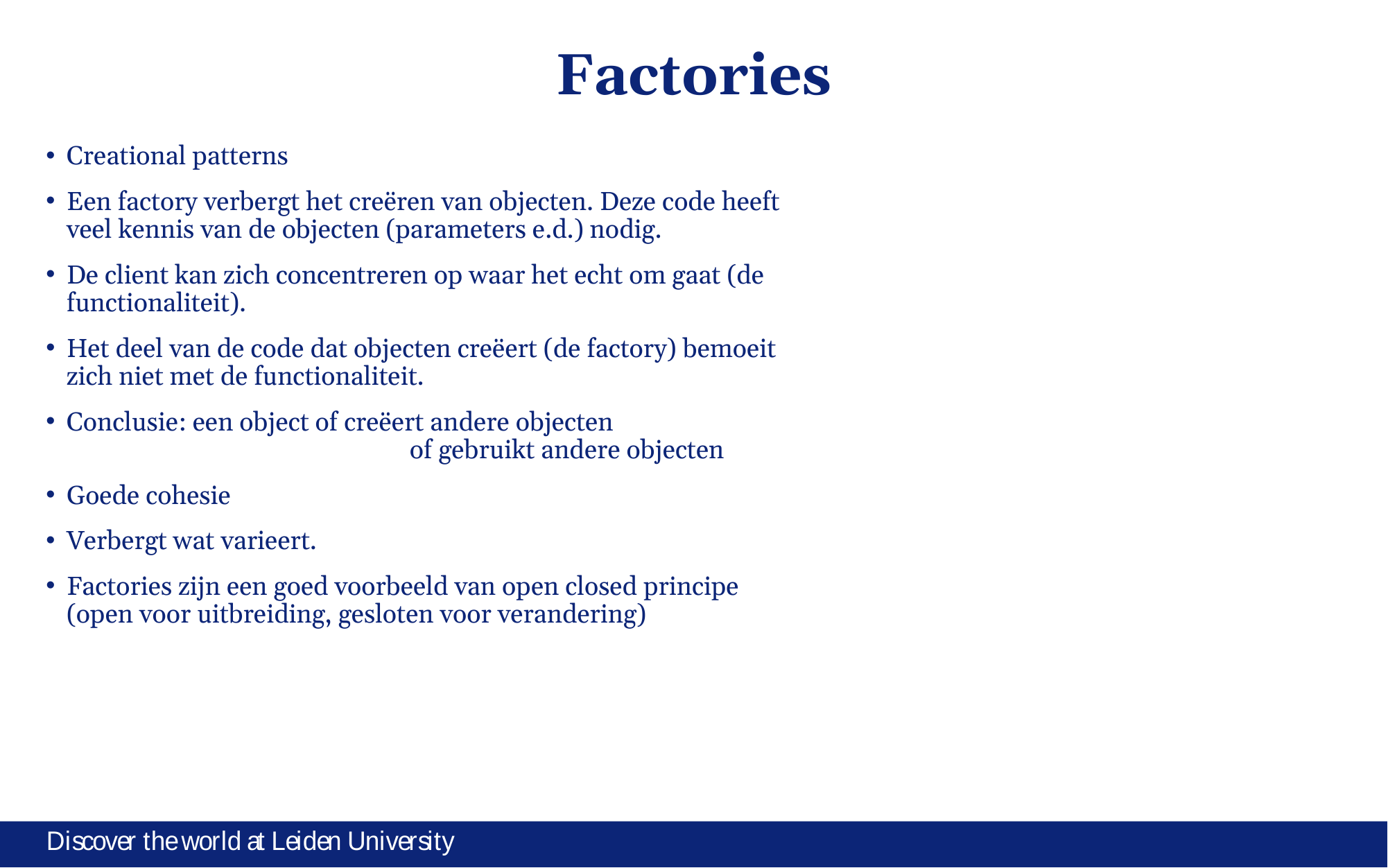

# Factories
Creational patterns
Een factory verbergt het creëren van objecten. Deze code heeft
veel kennis van de objecten (parameters e.d.) nodig.
De client kan zich concentreren op waar het echt om gaat (de
functionaliteit).
Het deel van de code dat objecten creëert (de factory) bemoeit
zich niet met de functionaliteit.
Conclusie: een object of creëert andere objecten
			     of gebruikt andere objecten
Goede cohesie
Verbergt wat varieert.
Factories zijn een goed voorbeeld van open closed principe
(open voor uitbreiding, gesloten voor verandering)